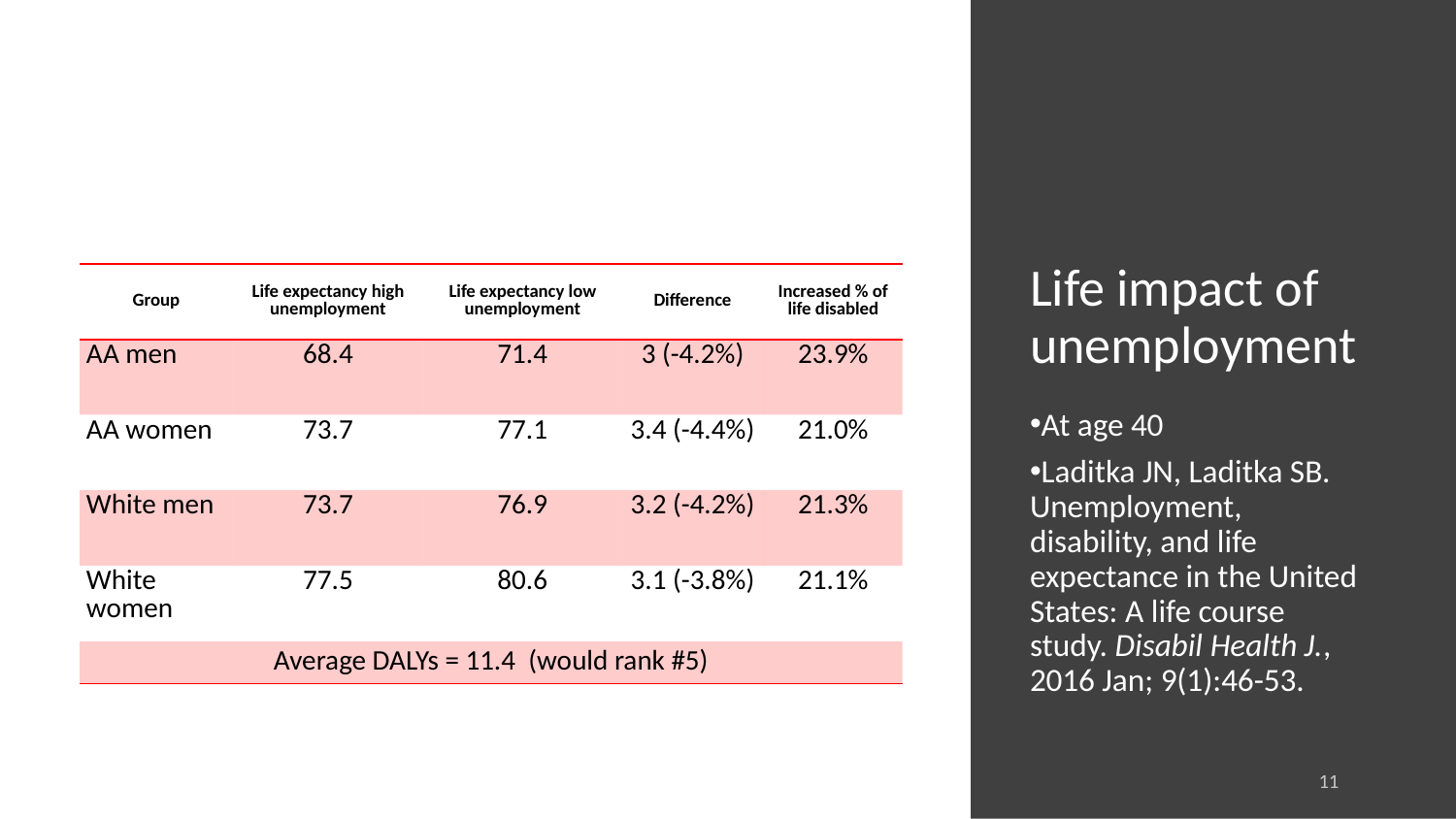

# Life impact of unemployment
| Group | Life expectancy high unemployment | Life expectancy low unemployment | Difference | Increased % of life disabled |
| --- | --- | --- | --- | --- |
| AA men | 68.4 | 71.4 | 3 (-4.2%) | 23.9% |
| AA women | 73.7 | 77.1 | 3.4 (-4.4%) | 21.0% |
| White men | 73.7 | 76.9 | 3.2 (-4.2%) | 21.3% |
| White women | 77.5 | 80.6 | 3.1 (-3.8%) | 21.1% |
| Average DALYs = 11.4 (would rank #5) |  |  |  |  |
At age 40
Laditka JN, Laditka SB. Unemployment, disability, and life expectance in the United States: A life course study. Disabil Health J., 2016 Jan; 9(1):46-53.
11